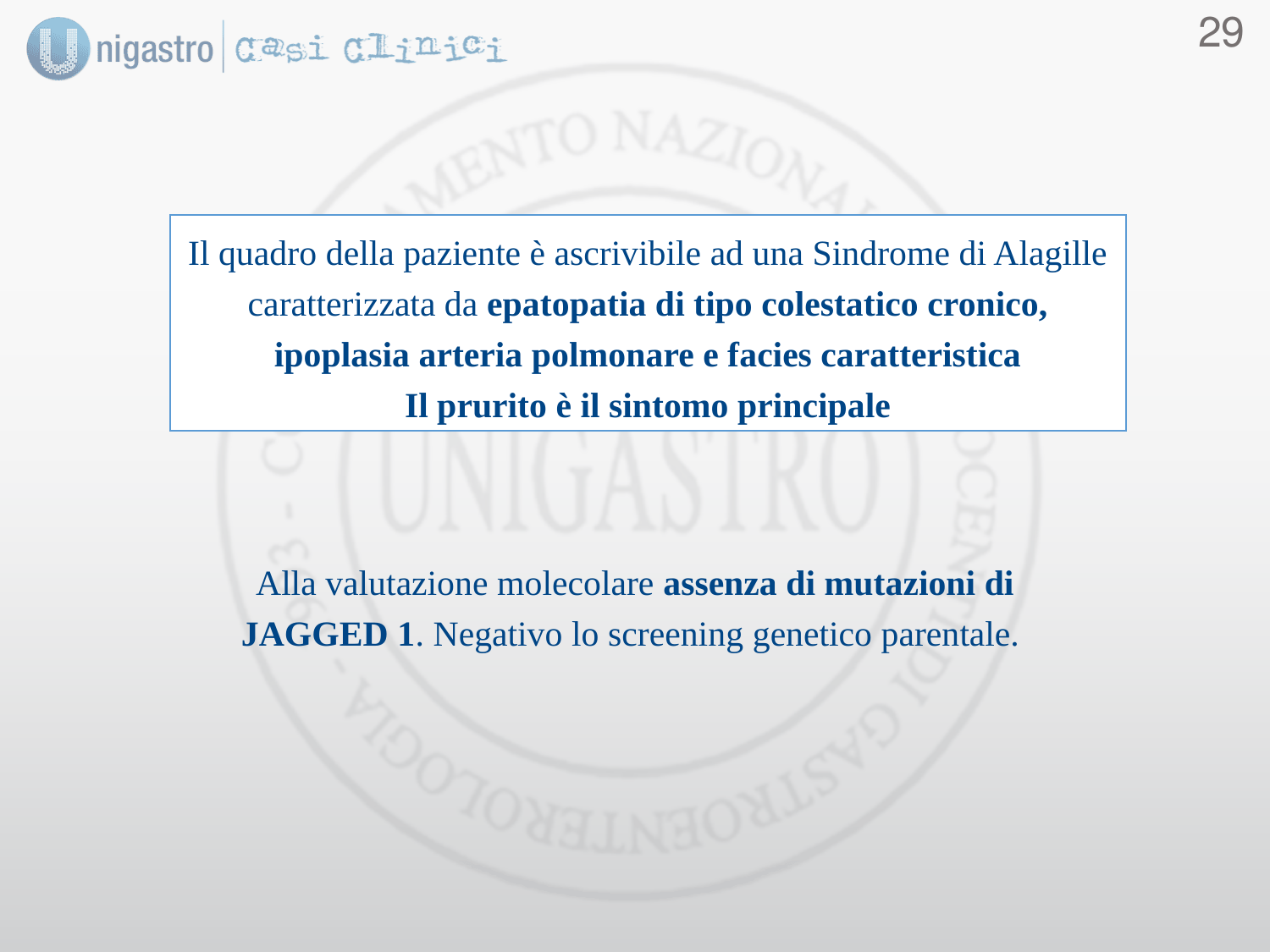

29
#
Il quadro della paziente è ascrivibile ad una Sindrome di Alagille caratterizzata da epatopatia di tipo colestatico cronico, ipoplasia arteria polmonare e facies caratteristica
Il prurito è il sintomo principale
Alla valutazione molecolare assenza di mutazioni di JAGGED 1. Negativo lo screening genetico parentale.